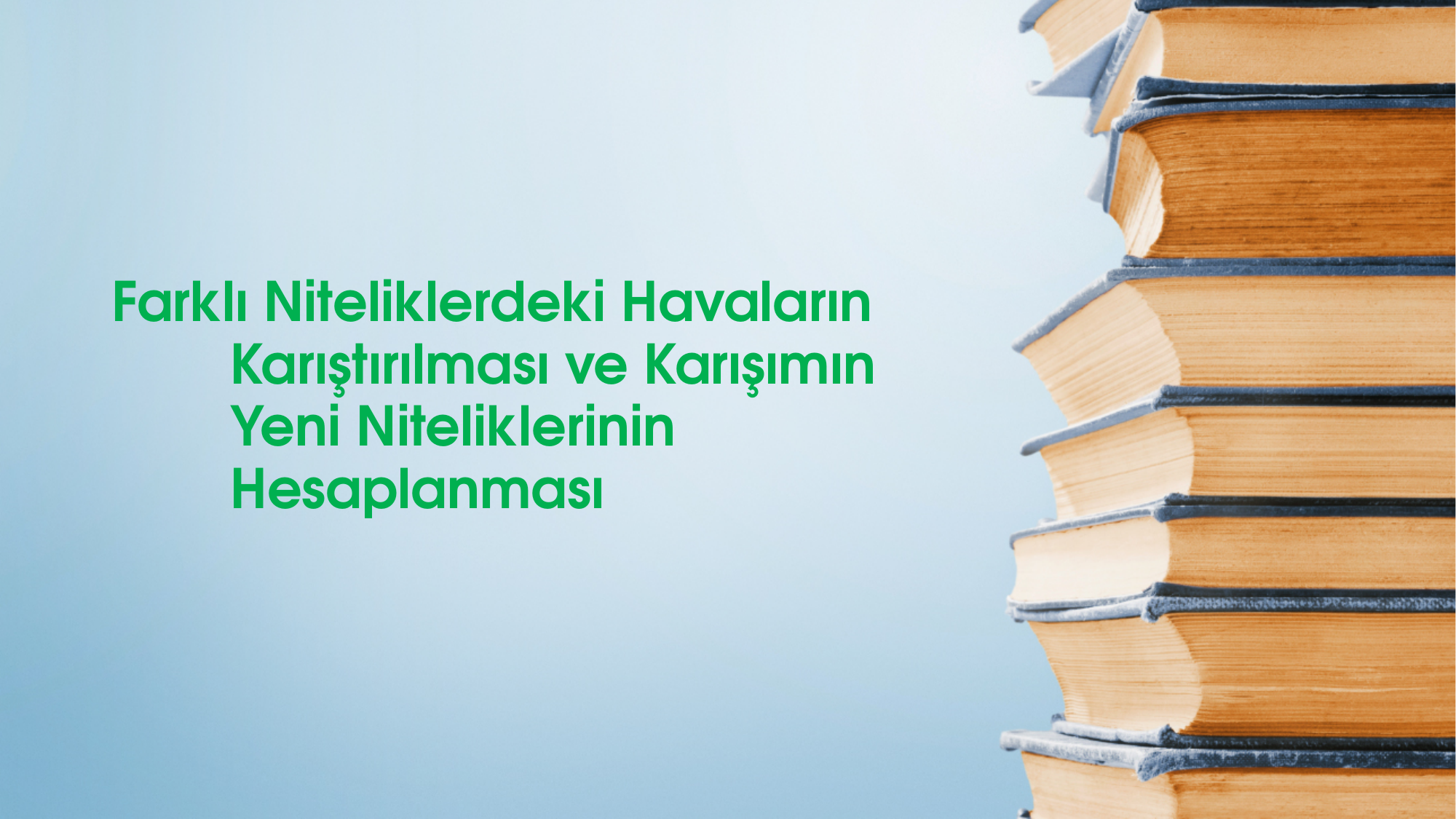

Farklı Niteliklerdeki Havaların Karıştırılması ve Karışımın Yeni Niteliklerinin Hesaplanması
#